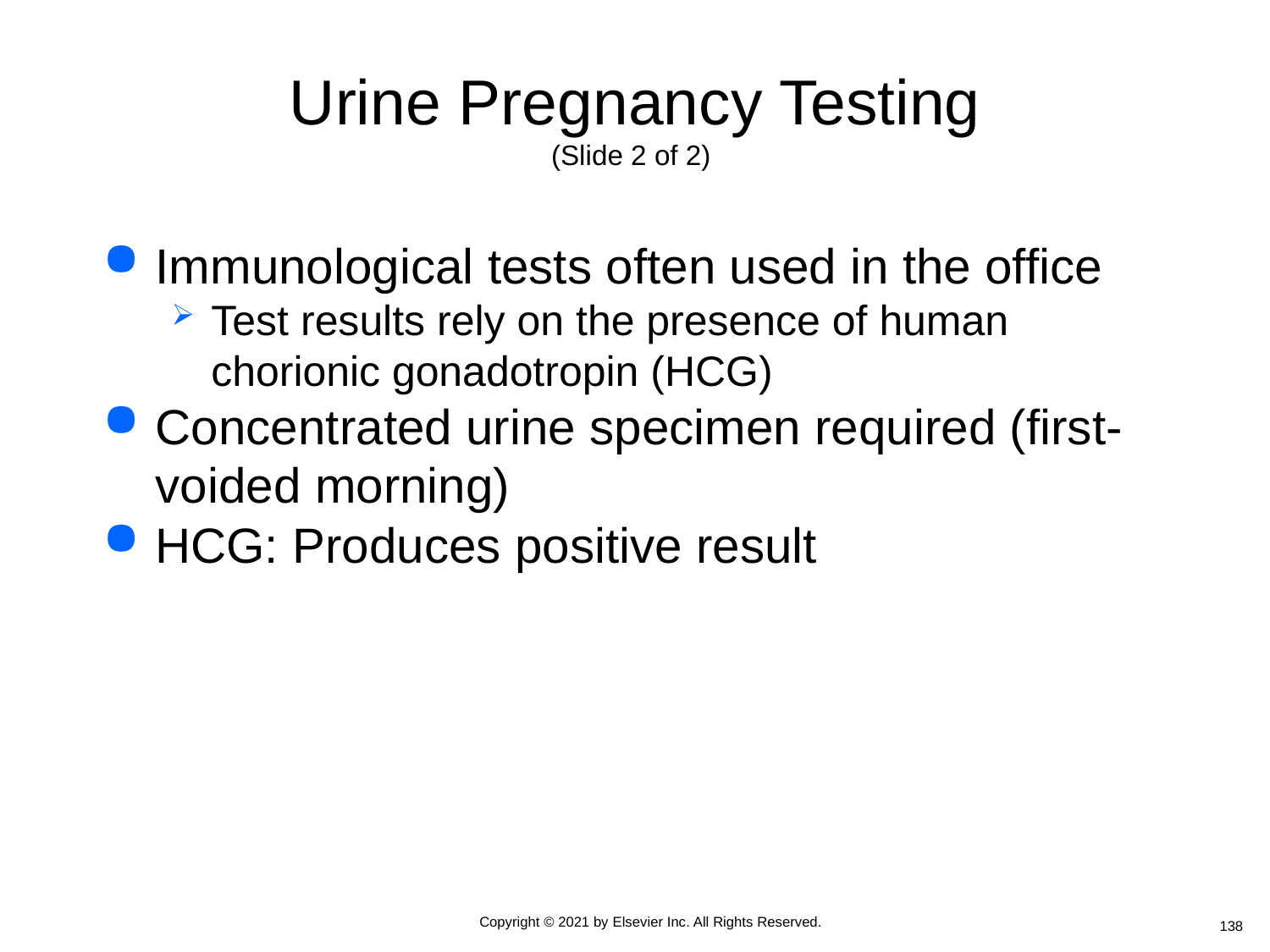

# Urine Pregnancy Testing (Slide 2 of 2)
Immunological tests often used in the office
Test results rely on the presence of human chorionic gonadotropin (HCG)
Concentrated urine specimen required (first-voided morning)
HCG: Produces positive result
138